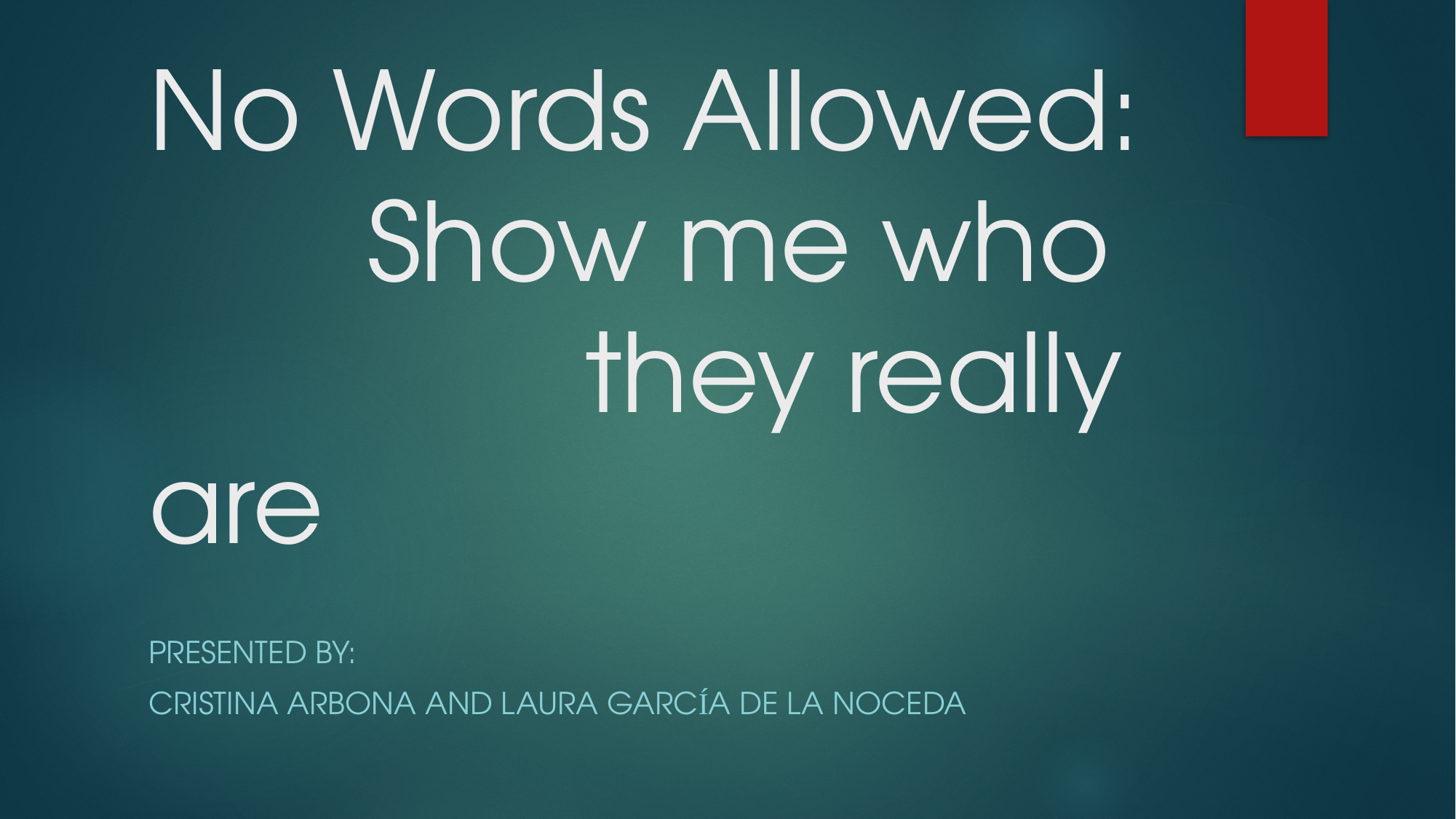

# No Words Allowed: Show me who 				they really are
Presented by:
Cristina arbona and laura GarcÍa de la noceda